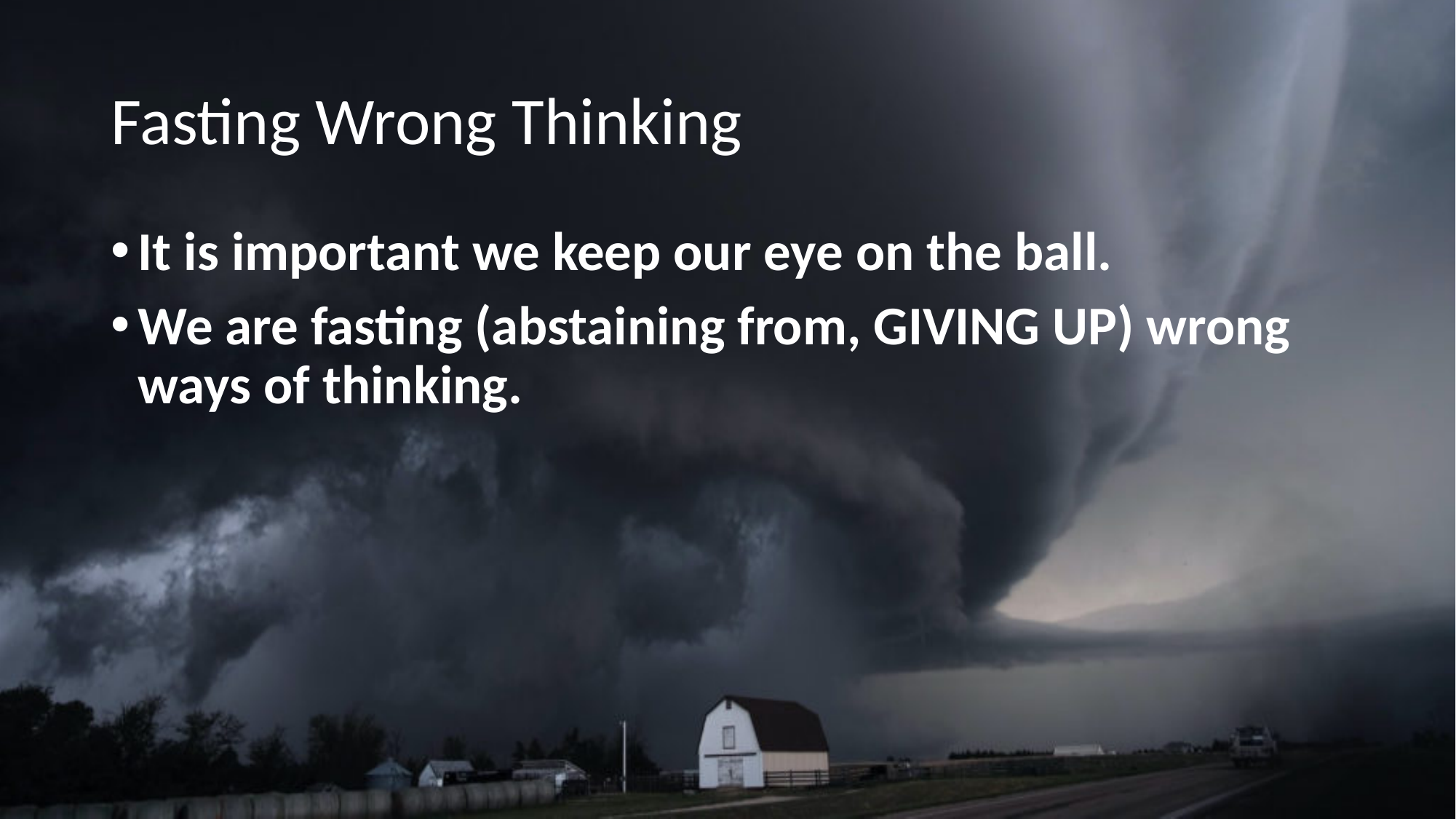

# Fasting Wrong Thinking
It is important we keep our eye on the ball.
We are fasting (abstaining from, GIVING UP) wrong ways of thinking.